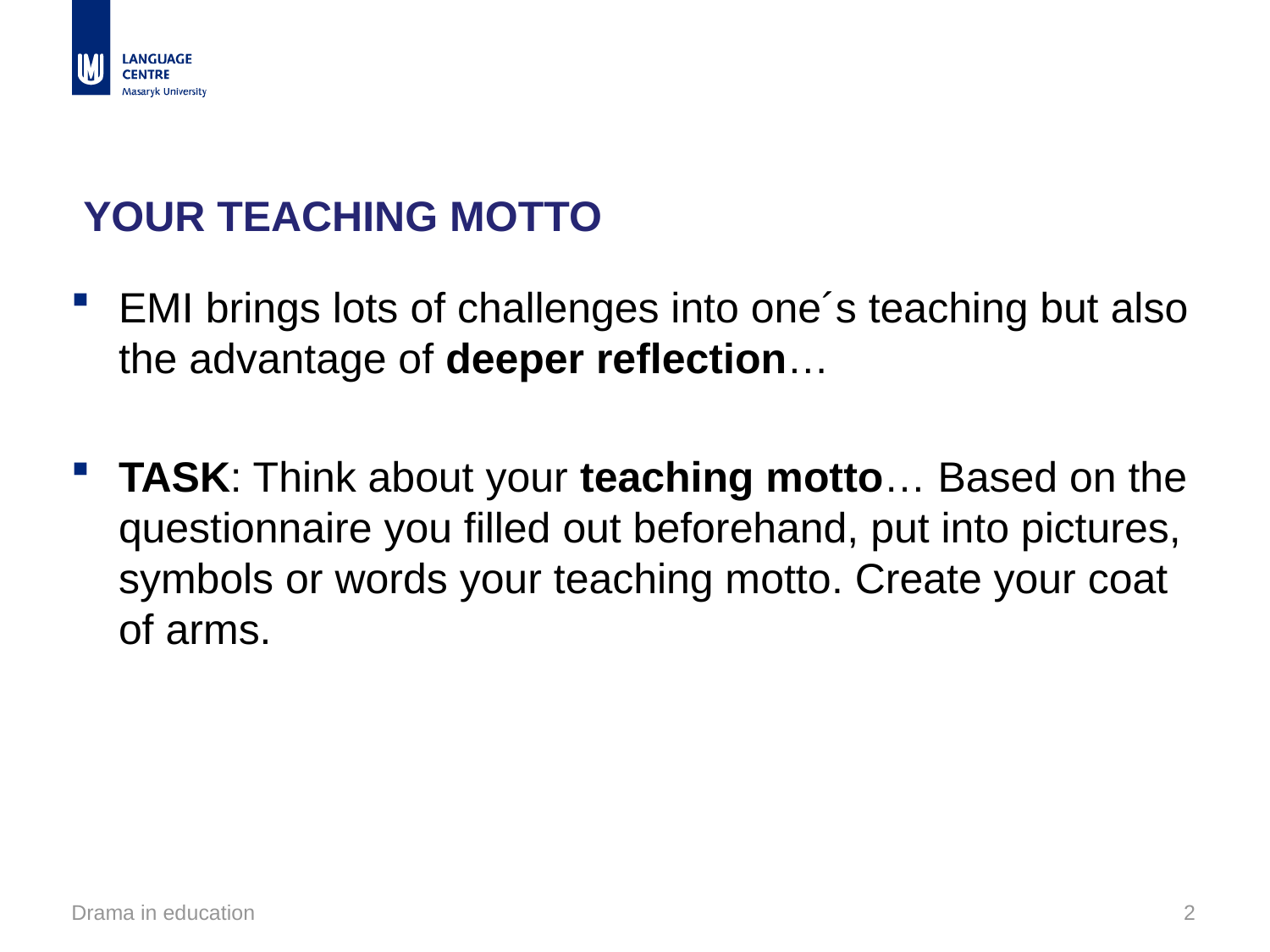

YOUR TEACHING MOTTO
EMI brings lots of challenges into one´s teaching but also the advantage of deeper reflection…

TASK: Think about your teaching motto… Based on the questionnaire you filled out beforehand, put into pictures, symbols or words your teaching motto. Create your coat of arms.

Drama in education
2